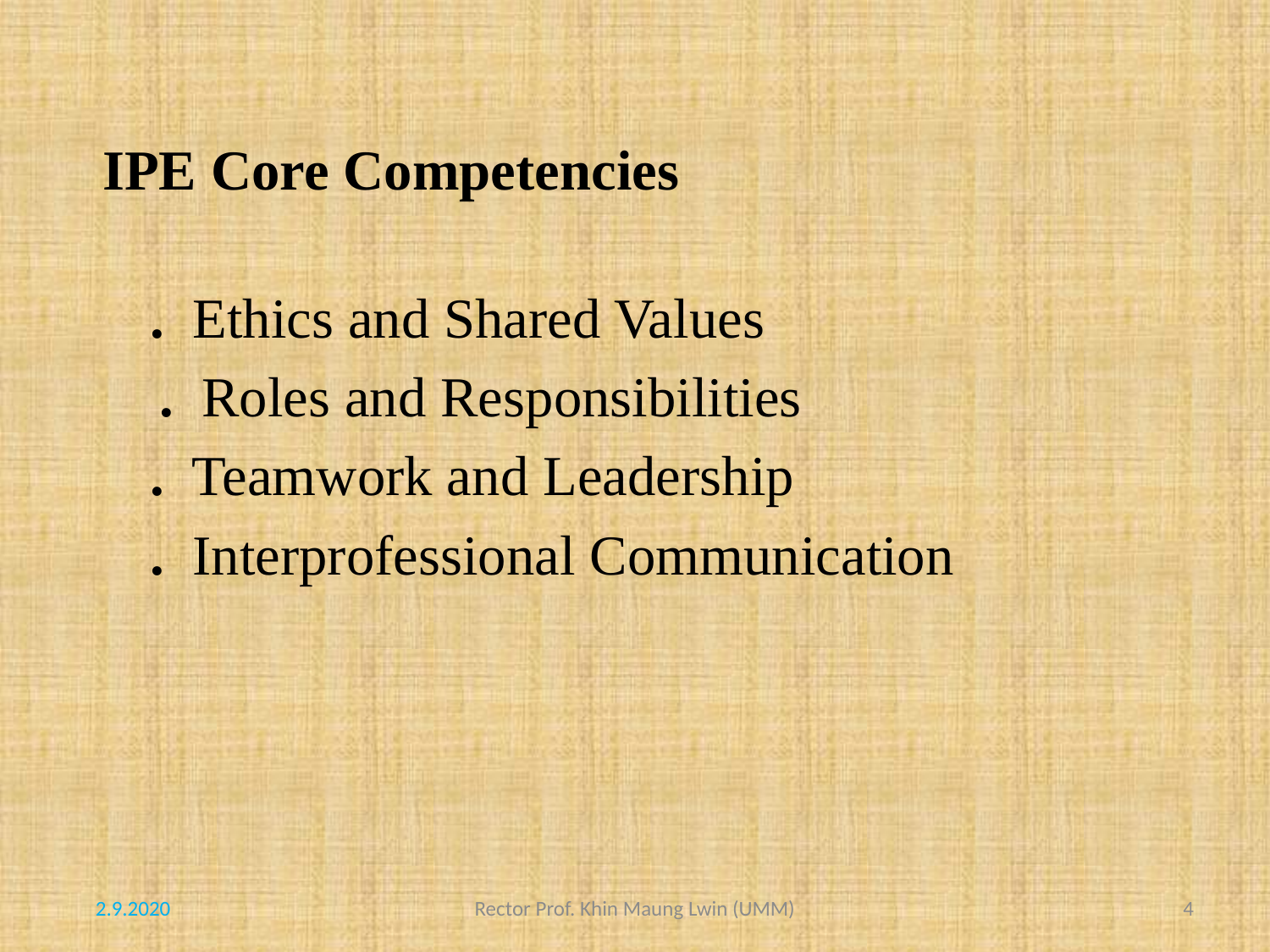

IPE Core Competencies

	.  Ethics and Shared Values
    .  Roles and Responsibilities
	.  Teamwork and Leadership
	.  Interprofessional Communication

    2.9.2020
Rector Prof. Khin Maung Lwin (UMM)
4